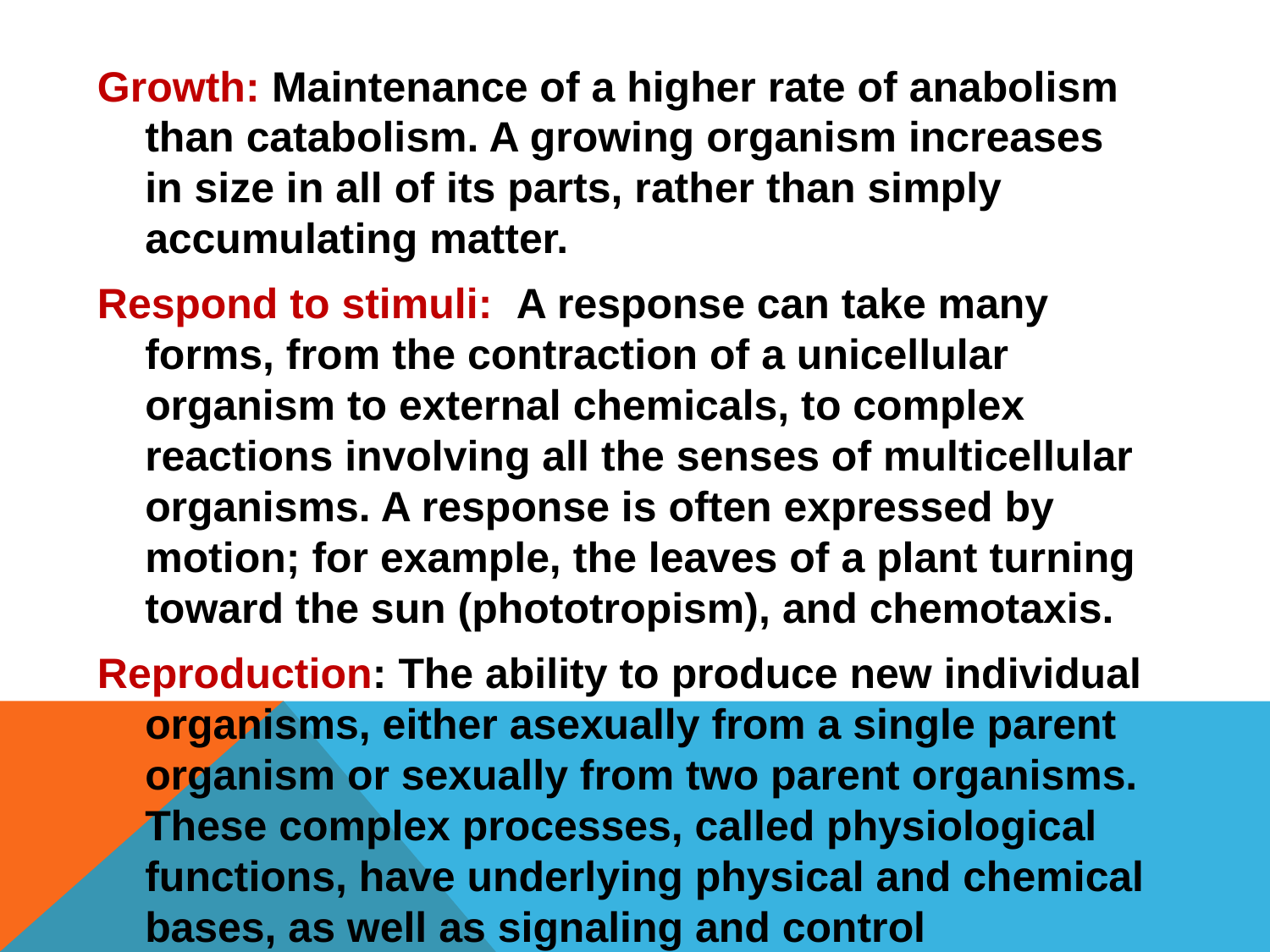

Growth: Maintenance of a higher rate of anabolism than catabolism. A growing organism increases in size in all of its parts, rather than simply accumulating matter.
Respond to stimuli:  A response can take many forms, from the contraction of a unicellular organism to external chemicals, to complex reactions involving all the senses of multicellular organisms. A response is often expressed by motion; for example, the leaves of a plant turning toward the sun (phototropism), and chemotaxis.
Reproduction: The ability to produce new individual organisms, either asexually from a single parent organism or sexually from two parent organisms. These complex processes, called physiological functions, have underlying physical and chemical bases, as well as signaling and control mechanisms that are essential to maintaining life.